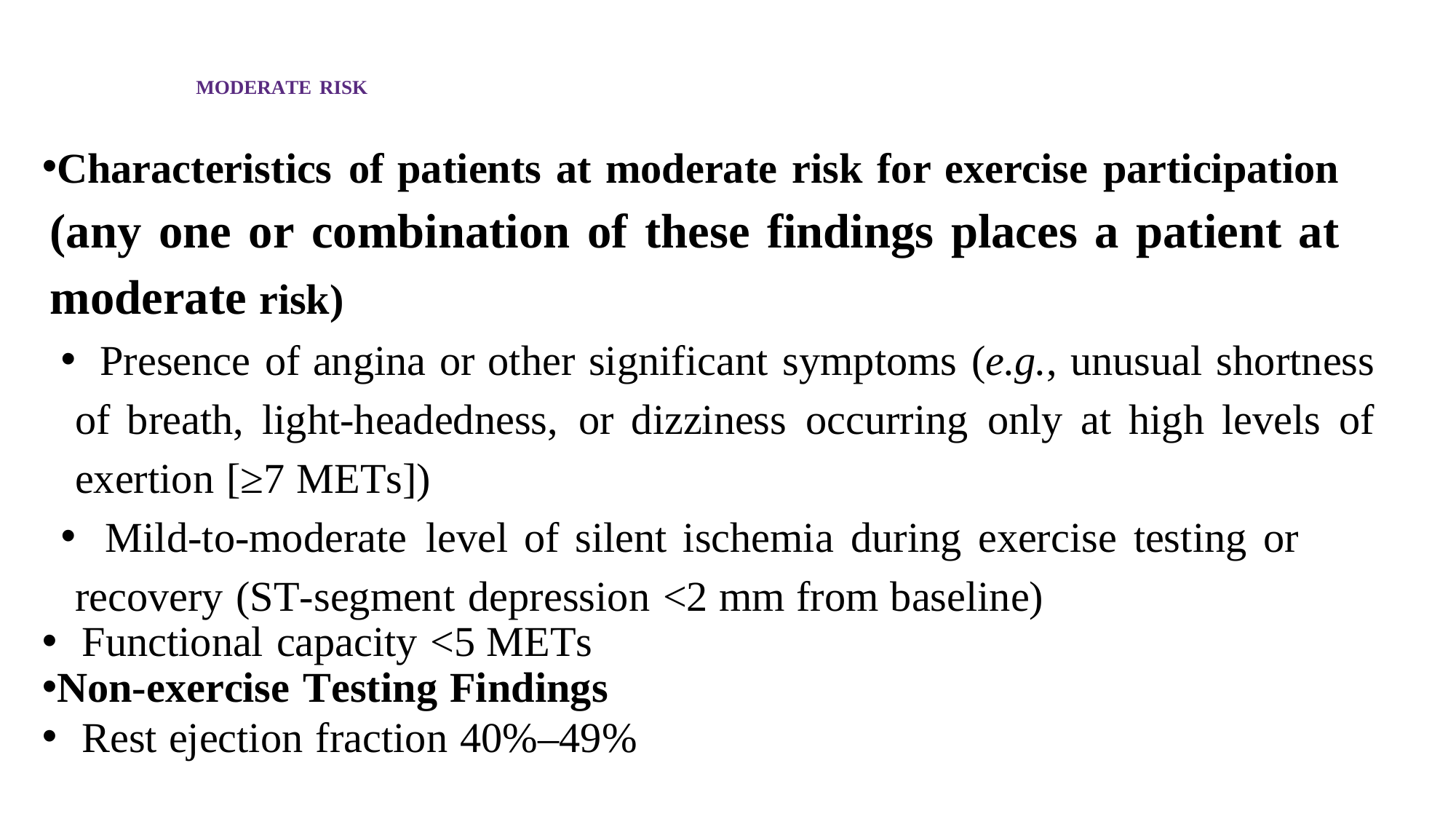

# MODERATE RISK
Characteristics of patients at moderate risk for exercise participation (any one or combination of these findings places a patient at moderate risk)
  Presence of angina or other significant symptoms (e.g., unusual shortness of breath, light-headedness, or dizziness occurring only at high levels of exertion [≥7 METs])
  Mild-to-moderate level of silent ischemia during exercise testing or recovery (ST-segment depression <2 mm from baseline)
  Functional capacity <5 METs
Non-exercise Testing Findings
  Rest ejection fraction 40%–49%